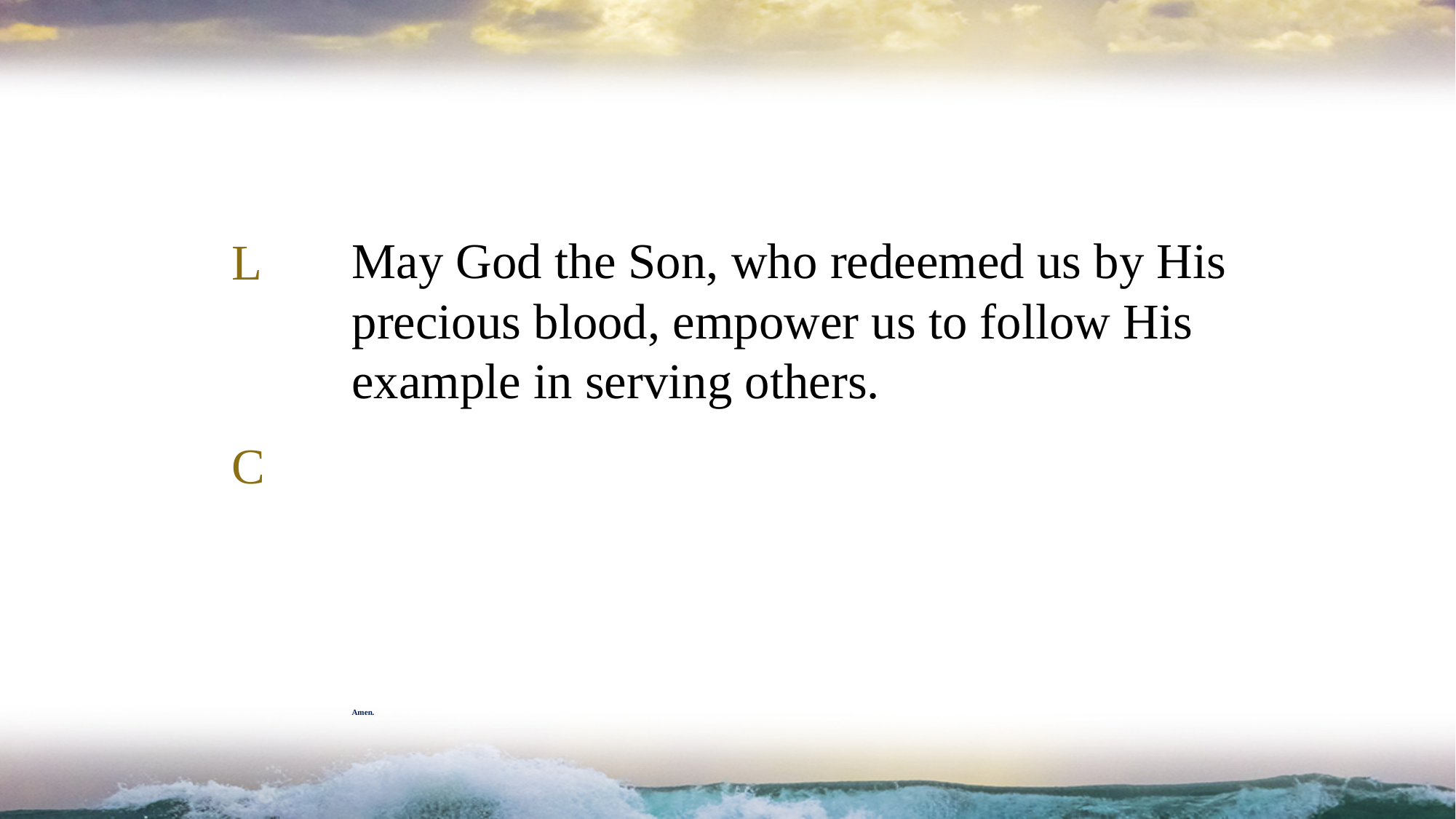

May God the Son, who redeemed us by His precious blood, empower us to follow His example in serving others.

L
C

# Amen.